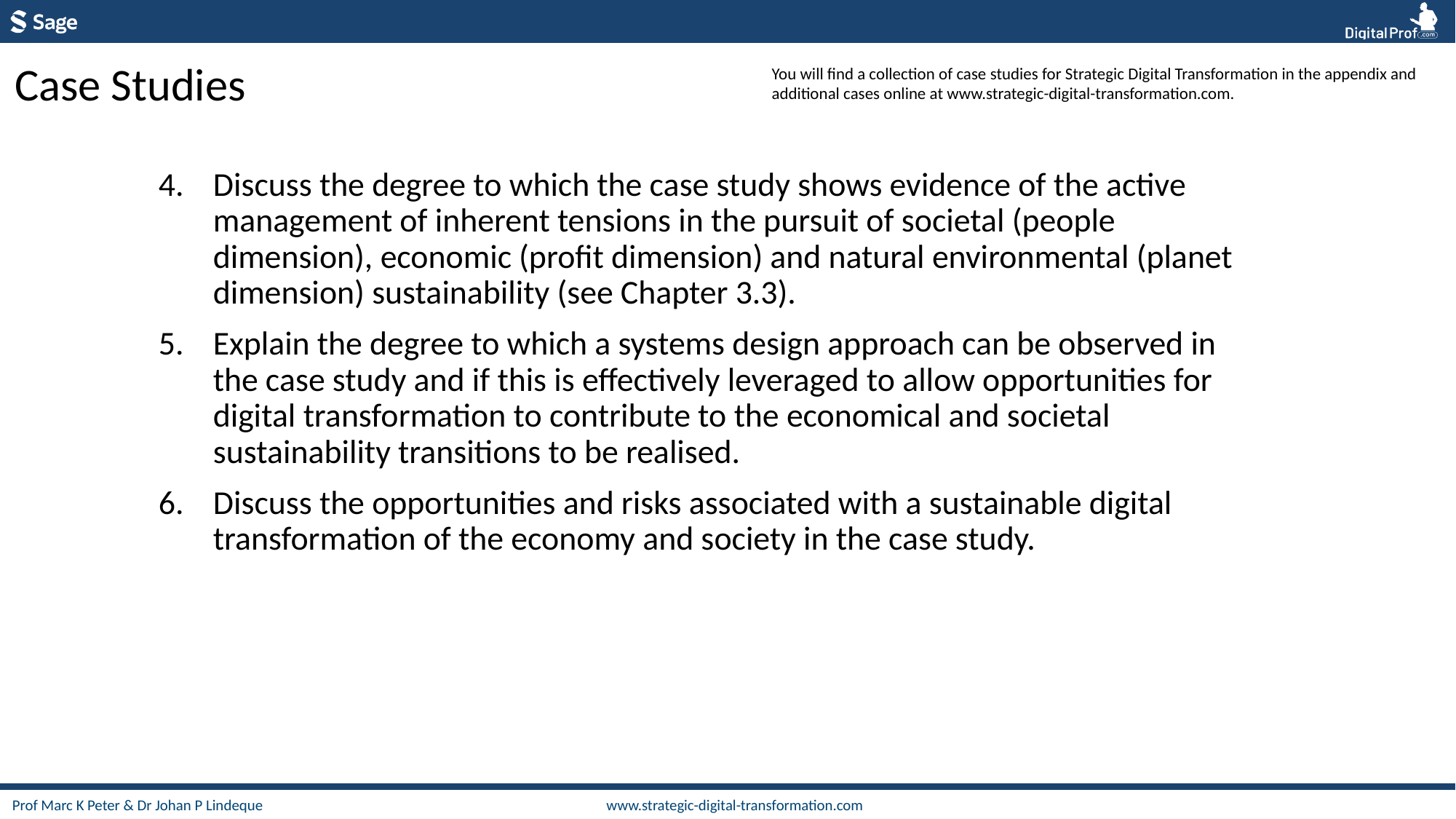

Case Studies
You will find a collection of case studies for Strategic Digital Transformation in the appendix and additional cases online at www.strategic-digital-transformation.com.
Discuss the degree to which the case study shows evidence of the active management of inherent tensions in the pursuit of societal (people dimension), economic (profit dimension) and natural environmental (planet dimension) sustainability (see Chapter 3.3).
Explain the degree to which a systems design approach can be observed in the case study and if this is effectively leveraged to allow opportunities for digital transformation to contribute to the economical and societal sustainability transitions to be realised.
Discuss the opportunities and risks associated with a sustainable digital transformation of the economy and society in the case study.